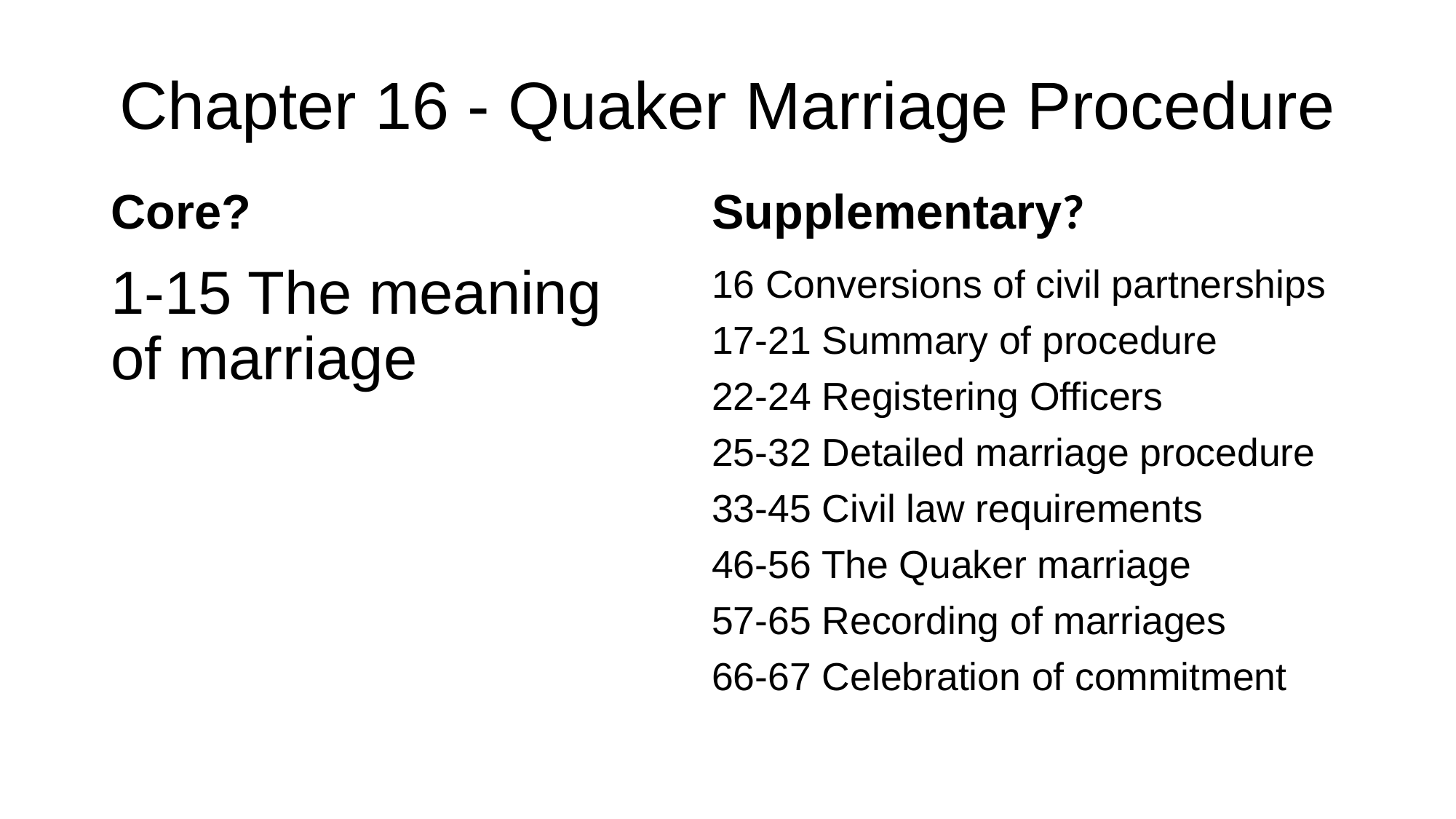

# Chapter 16 - Quaker Marriage Procedure
Core?
Supplementary?
1-15 The meaning of marriage
16 Conversions of civil partnerships
17-21 Summary of procedure
22-24 Registering Officers
25-32 Detailed marriage procedure
33-45 Civil law requirements
46-56 The Quaker marriage
57-65 Recording of marriages
66-67 Celebration of commitment